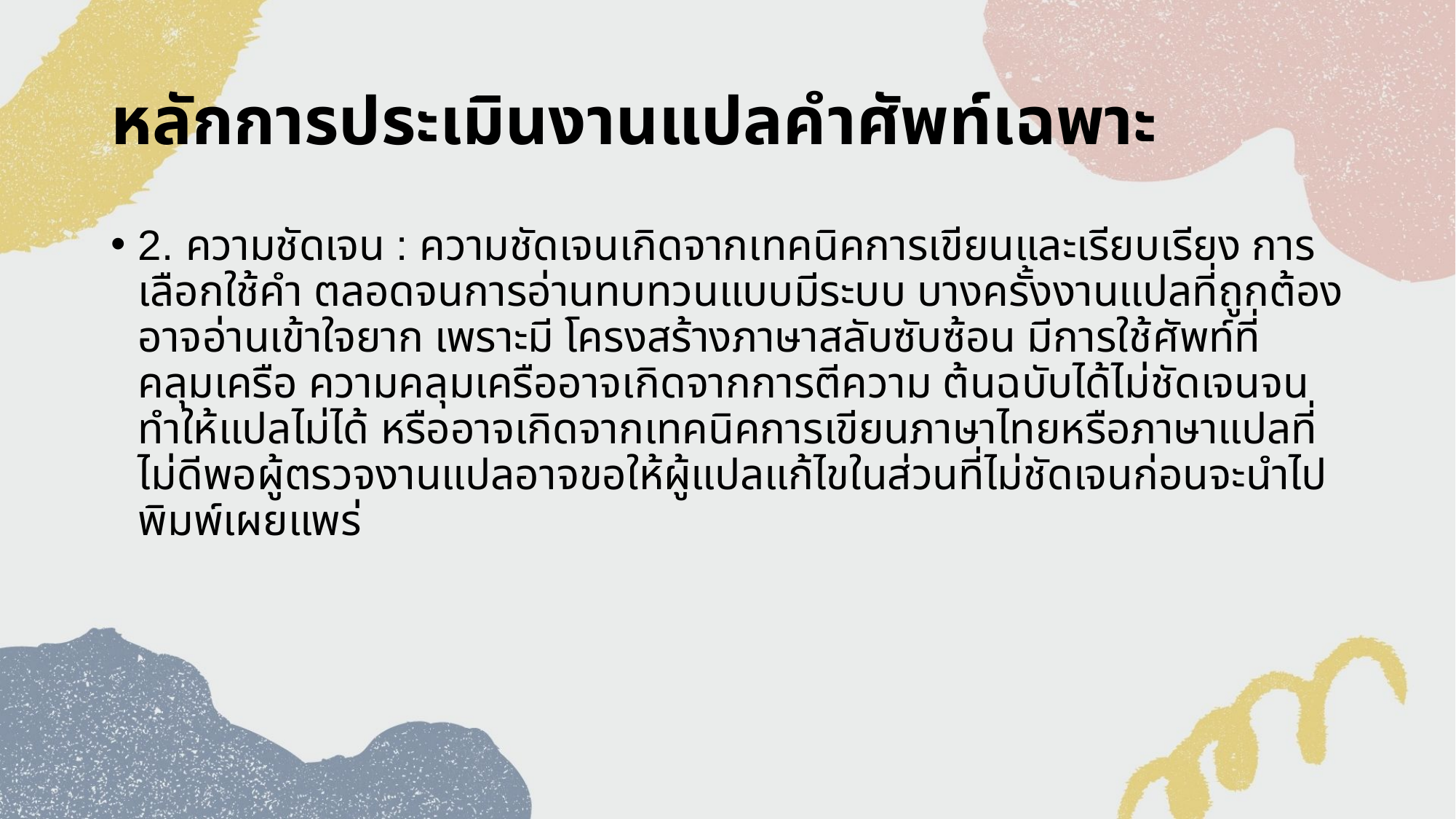

# หลักการประเมินงานแปลคำศัพท์เฉพาะ
2. ความชัดเจน : ความชัดเจนเกิดจากเทคนิคการเขียนและเรียบเรียง การเลือกใช้คำ ตลอดจนการอ่านทบทวนแบบมีระบบ บางครั้งงานแปลที่ถูกต้องอาจอ่านเข้าใจยาก เพราะมี โครงสร้างภาษาสลับซับซ้อน มีการใช้ศัพท์ที่คลุมเครือ ความคลุมเครืออาจเกิดจากการตีความ ต้นฉบับได้ไม่ชัดเจนจนทำให้แปลไม่ได้ หรืออาจเกิดจากเทคนิคการเขียนภาษาไทยหรือภาษาแปลที่ไม่ดีพอผู้ตรวจงานแปลอาจขอให้ผู้แปลแก้ไขในส่วนที่ไม่ชัดเจนก่อนจะนำไปพิมพ์เผยแพร่